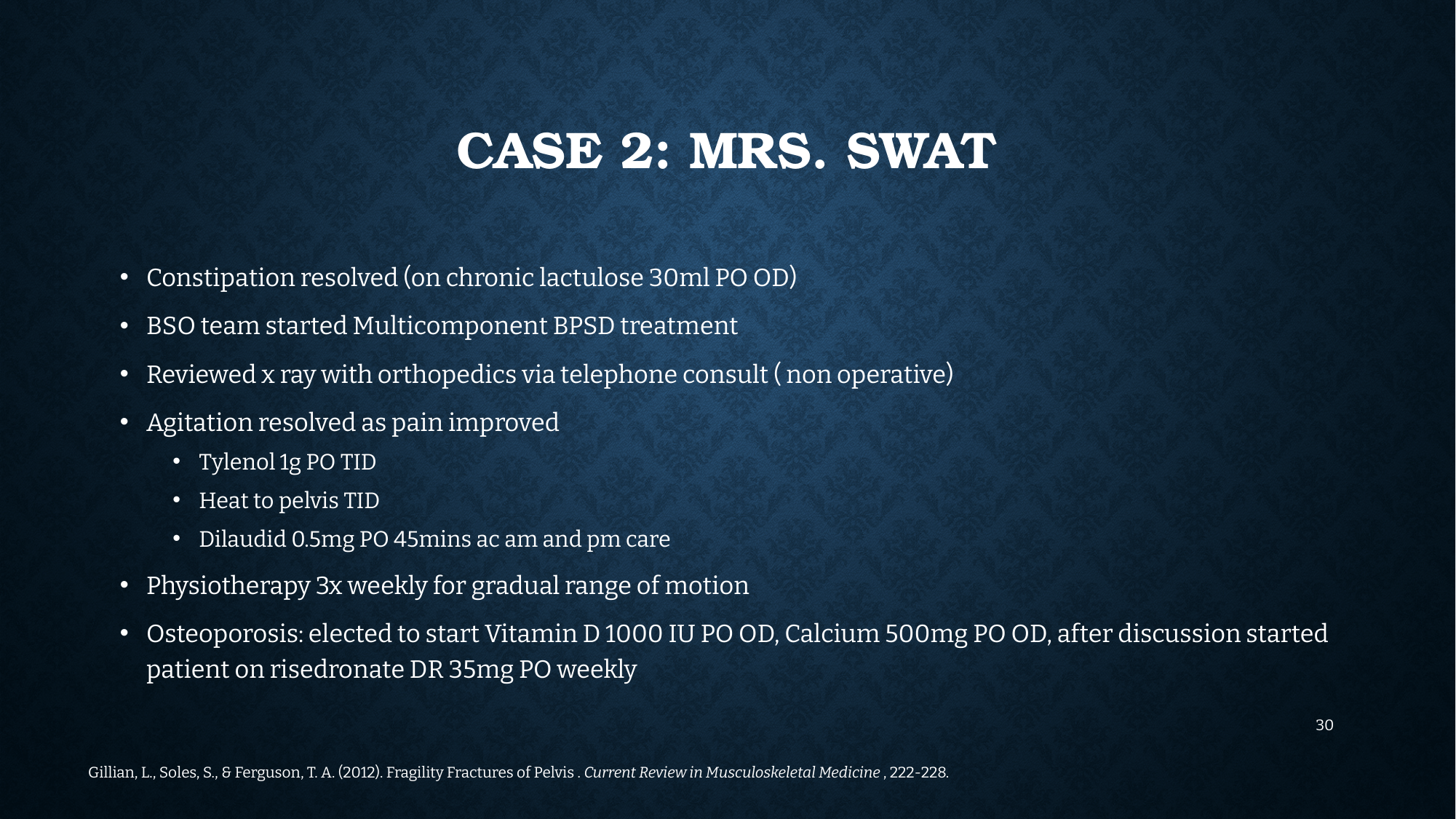

# Case 2: Mrs. Swat
Constipation resolved (on chronic lactulose 30ml PO OD)
BSO team started Multicomponent BPSD treatment
Reviewed x ray with orthopedics via telephone consult ( non operative)
Agitation resolved as pain improved
Tylenol 1g PO TID
Heat to pelvis TID
Dilaudid 0.5mg PO 45mins ac am and pm care
Physiotherapy 3x weekly for gradual range of motion
Osteoporosis: elected to start Vitamin D 1000 IU PO OD, Calcium 500mg PO OD, after discussion started patient on risedronate DR 35mg PO weekly

30
Gillian, L., Soles, S., & Ferguson, T. A. (2012). Fragility Fractures of Pelvis . Current Review in Musculoskeletal Medicine , 222-228.